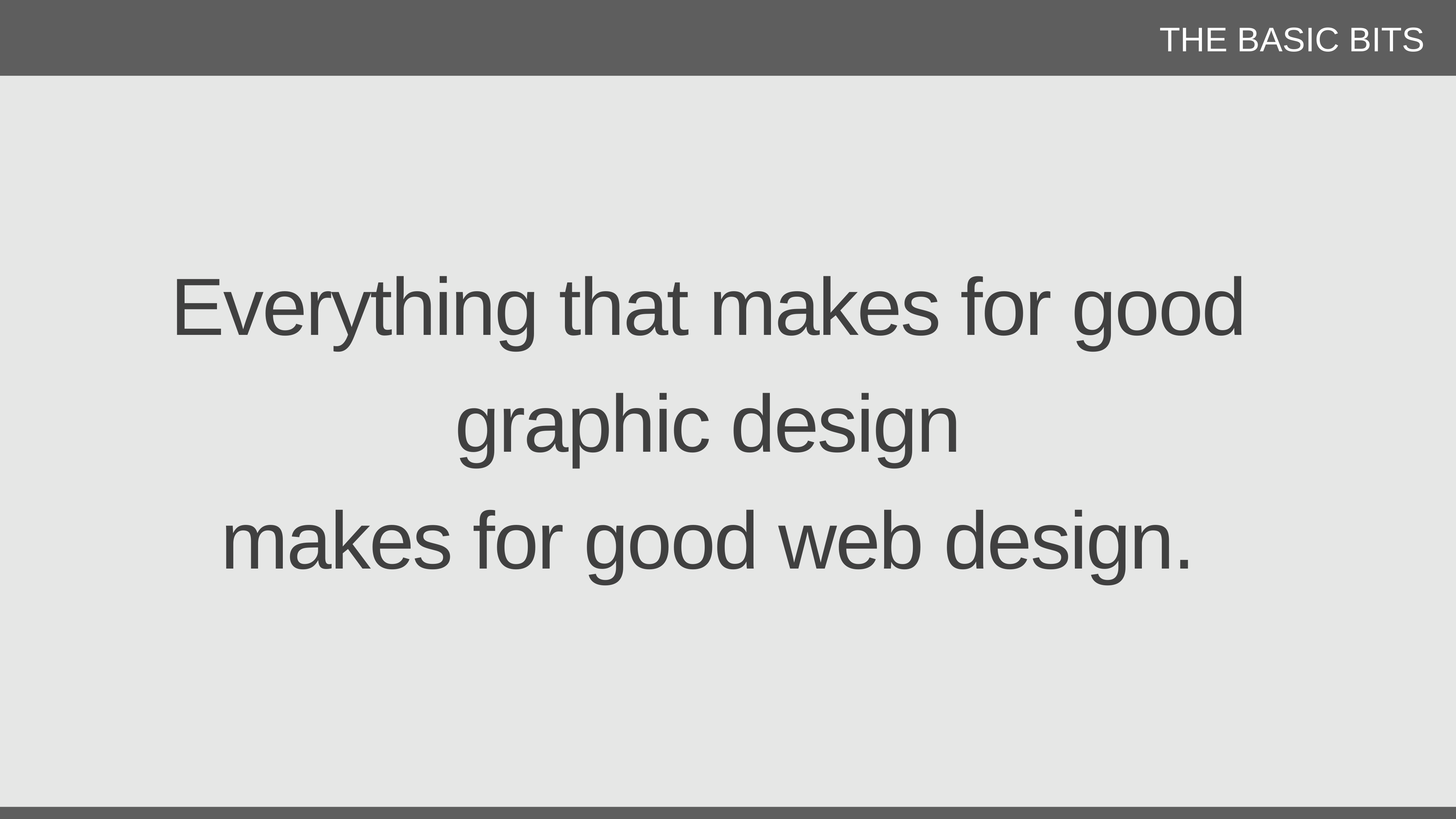

THE BASIC BITS
Everything that makes for good graphic design
makes for good web design.